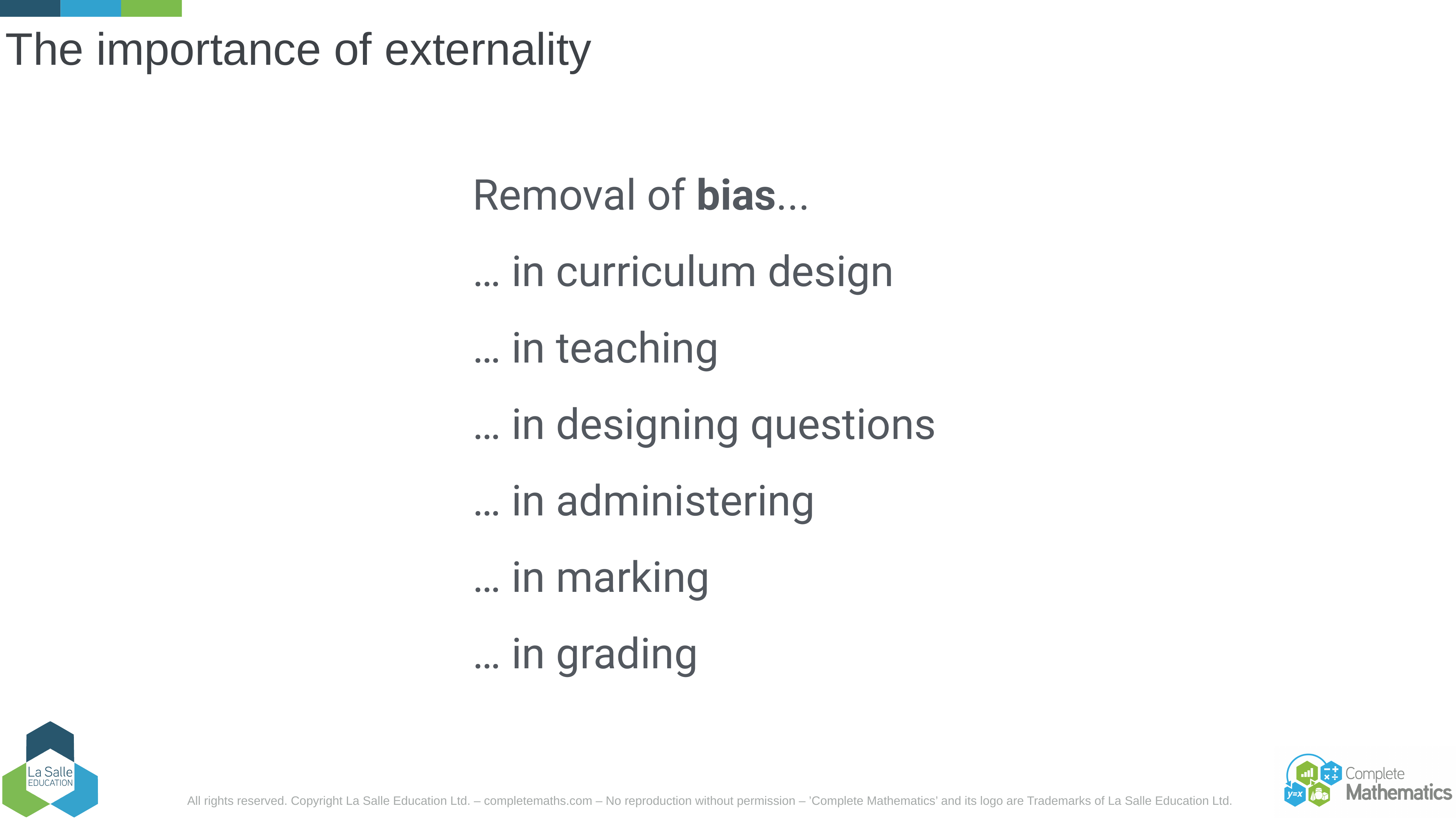

# The importance of externality
Removal of bias...
… in curriculum design
… in teaching
… in designing questions
… in administering
… in marking
… in grading